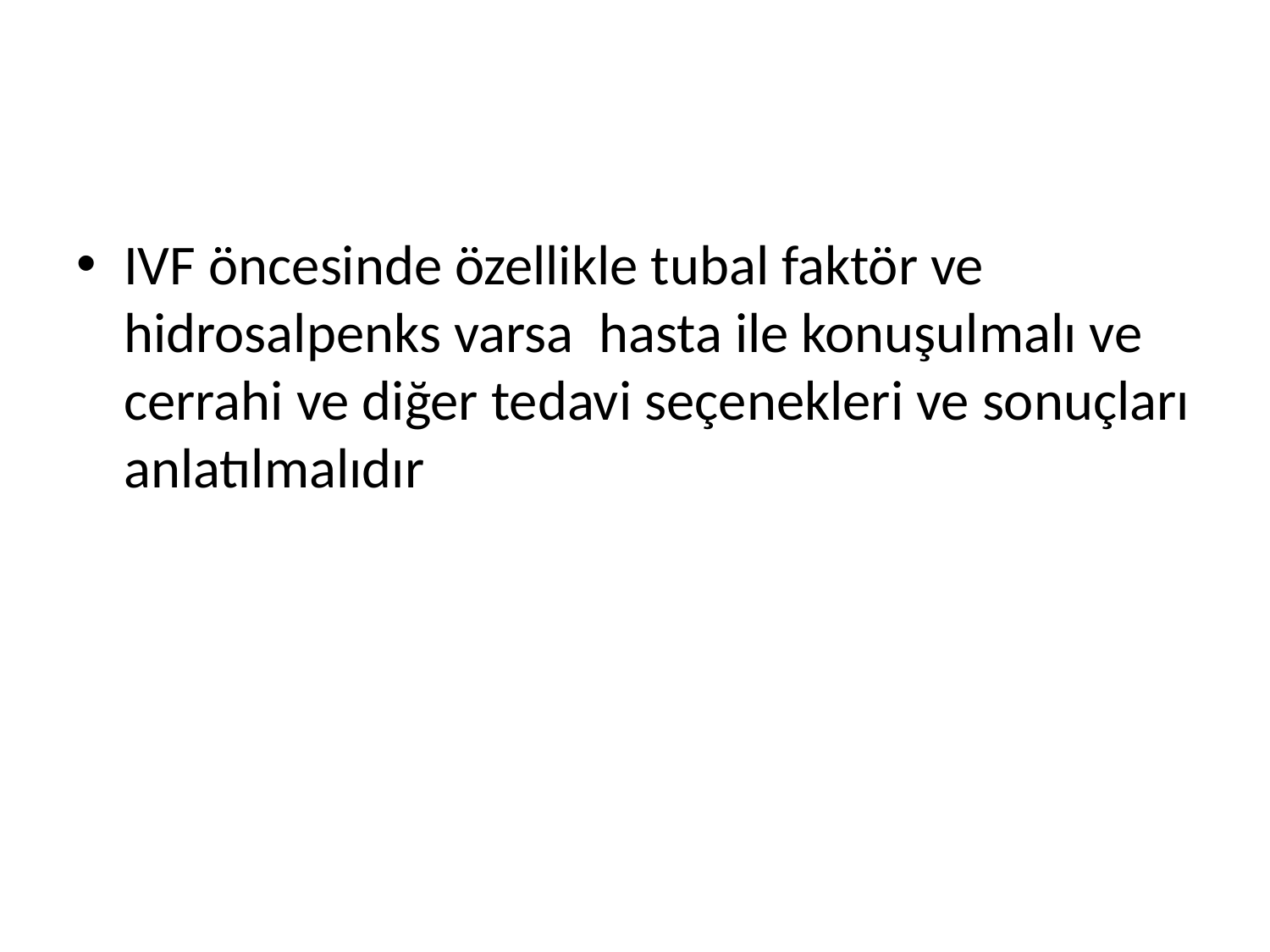

#
IVF öncesinde özellikle tubal faktör ve  hidrosalpenks varsa  hasta ile konuşulmalı ve cerrahi ve diğer tedavi seçenekleri ve sonuçları anlatılmalıdır